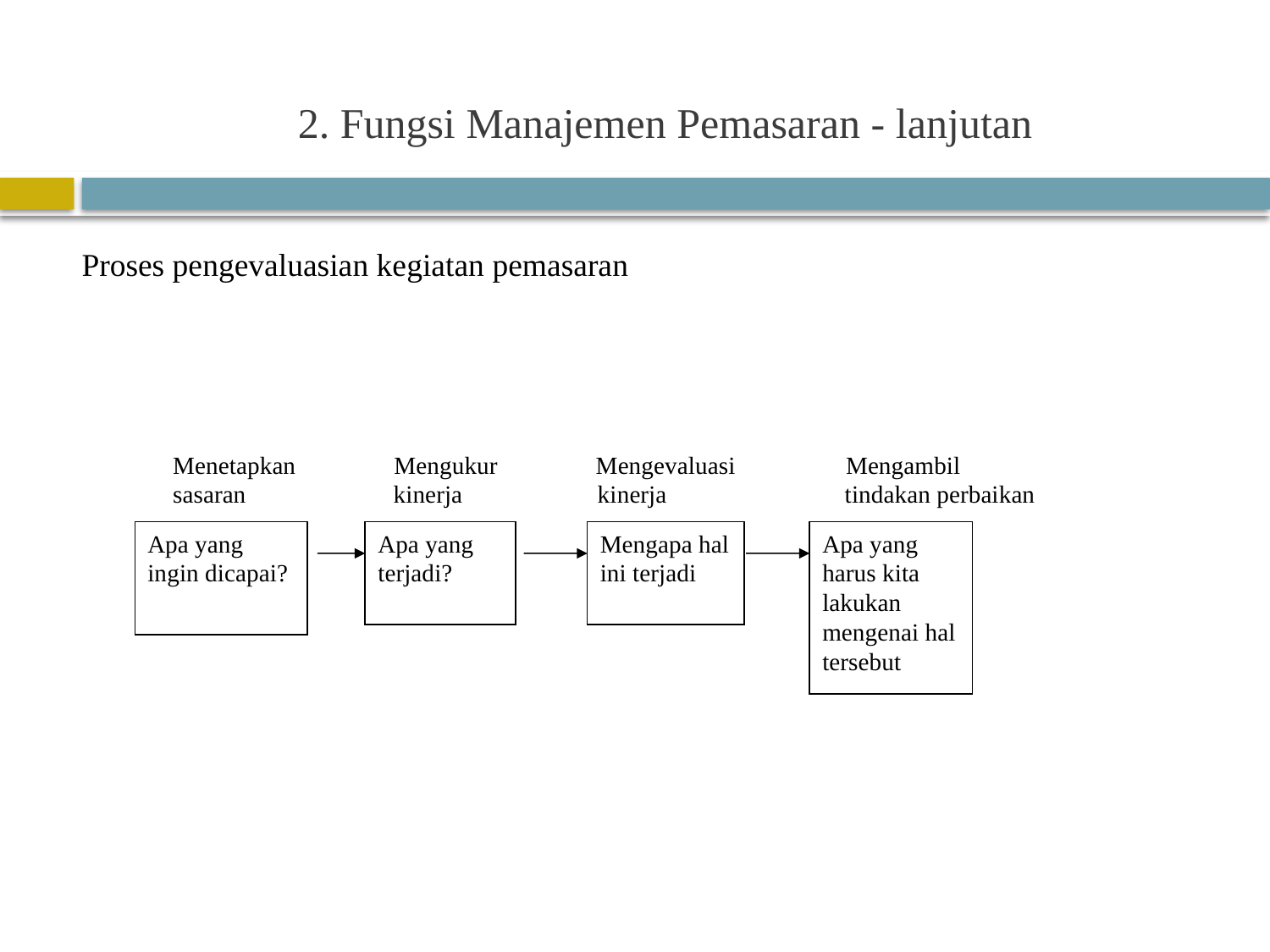

#
2. Fungsi Manajemen Pemasaran - lanjutan
Proses pengevaluasian kegiatan pemasaran

      Menetapkan                Mengukur                Mengevaluasi                  Mengambil
      sasaran                        kinerja                      kinerja                             tindakan perbaikan

Apa yang ingin dicapai?
Apa yang terjadi?
Mengapa hal ini terjadi
Apa yang harus kita lakukan mengenai hal tersebut